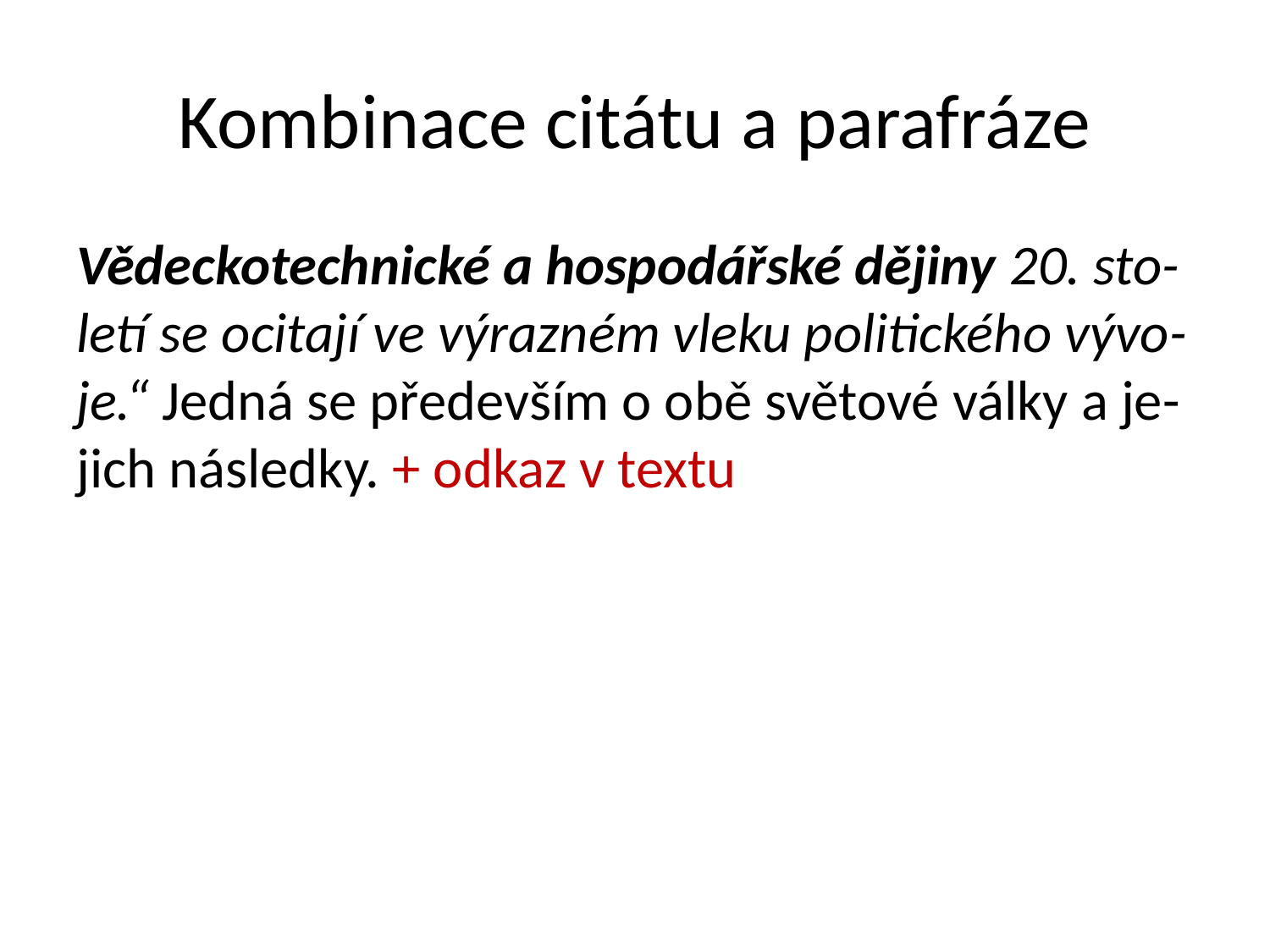

# Kombinace citátu a parafráze
Vědeckotechnické a hospodářské dějiny 20. sto-letí se ocitají ve výrazném vleku politického vývo-je.“ Jedná se především o obě světové války a je-jich následky. + odkaz v textu